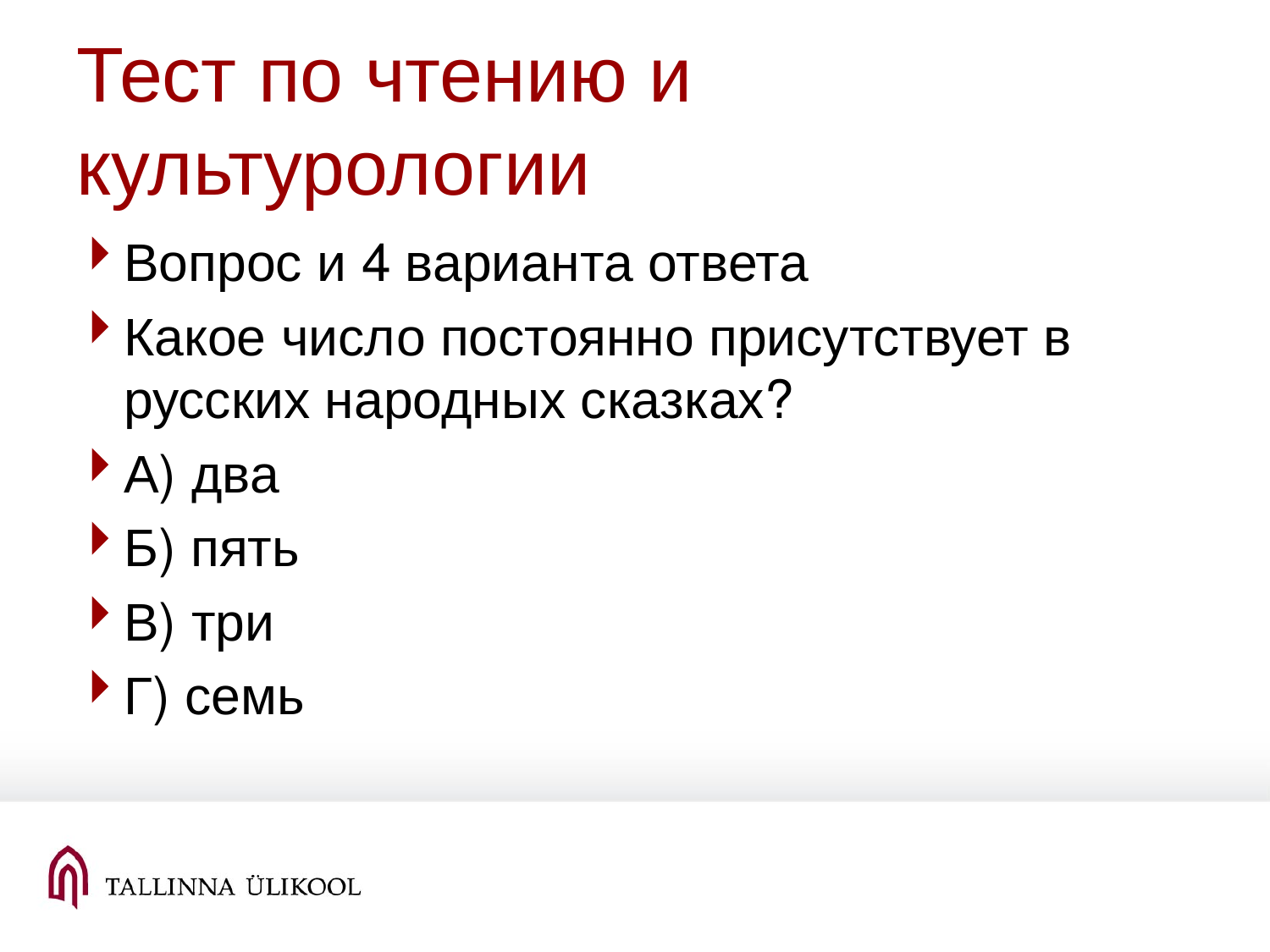

# Тест по чтению и культурологии
Вопрос и 4 варианта ответа
Какое число постоянно присутствует в русских народных сказках?
А) два
Б) пять
В) три
Г) семь